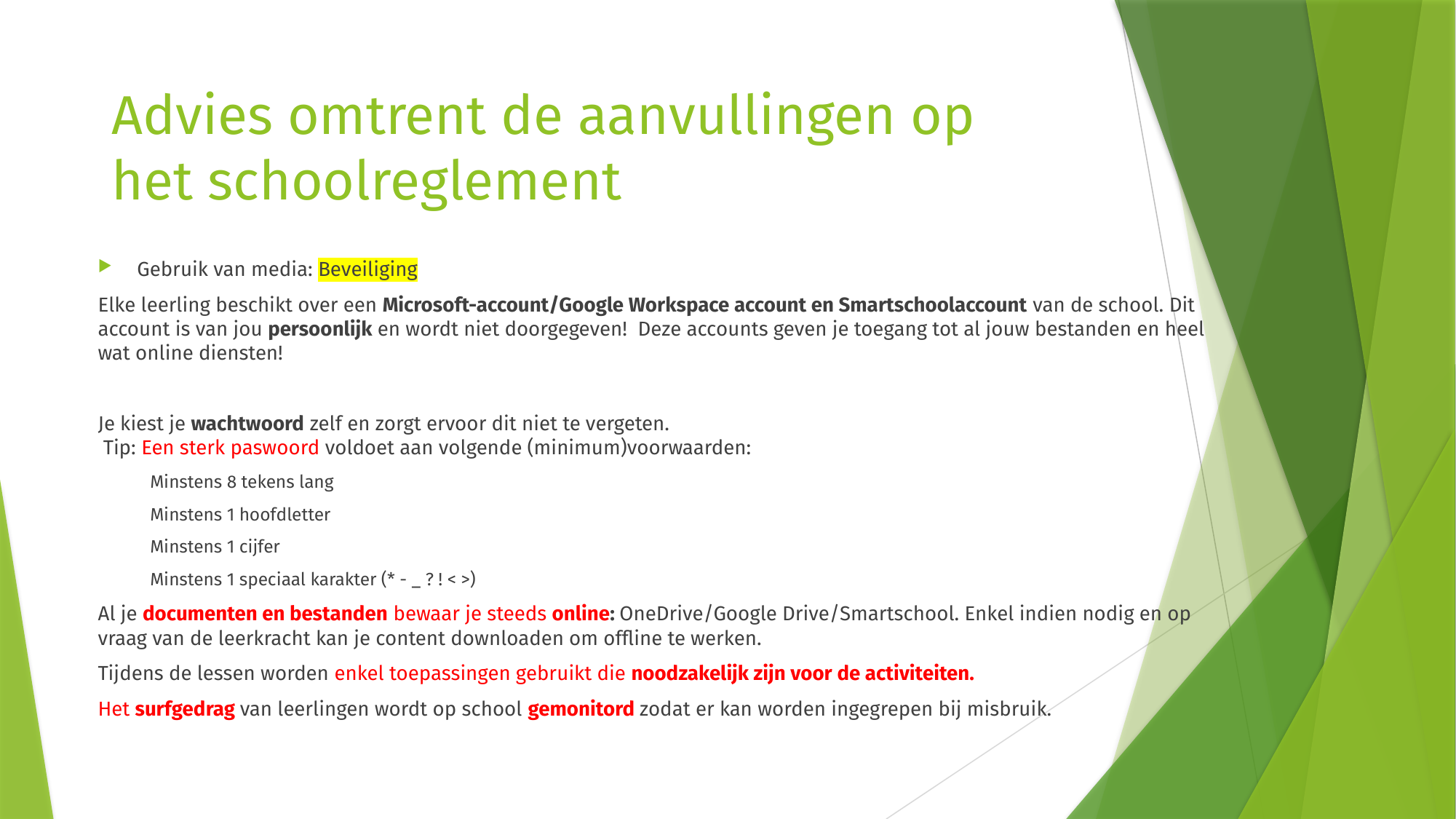

Advies omtrent de aanvullingen op het schoolreglement
Gebruik van media: Beveiliging
Elke leerling beschikt over een Microsoft-account/Google Workspace account en Smartschoolaccount van de school. Dit account is van jou persoonlijk en wordt niet doorgegeven!  Deze accounts geven je toegang tot al jouw bestanden en heel wat online diensten!

Je kiest je wachtwoord zelf en zorgt ervoor dit niet te vergeten. 
 Tip: Een sterk paswoord voldoet aan volgende (minimum)voorwaarden:
Minstens 8 tekens lang
Minstens 1 hoofdletter
Minstens 1 cijfer
Minstens 1 speciaal karakter (* - _ ? ! < >)
Al je documenten en bestanden bewaar je steeds online: OneDrive/Google Drive/Smartschool. Enkel indien nodig en op vraag van de leerkracht kan je content downloaden om offline te werken.
Tijdens de lessen worden enkel toepassingen gebruikt die noodzakelijk zijn voor de activiteiten.
Het surfgedrag van leerlingen wordt op school gemonitord zodat er kan worden ingegrepen bij misbruik.